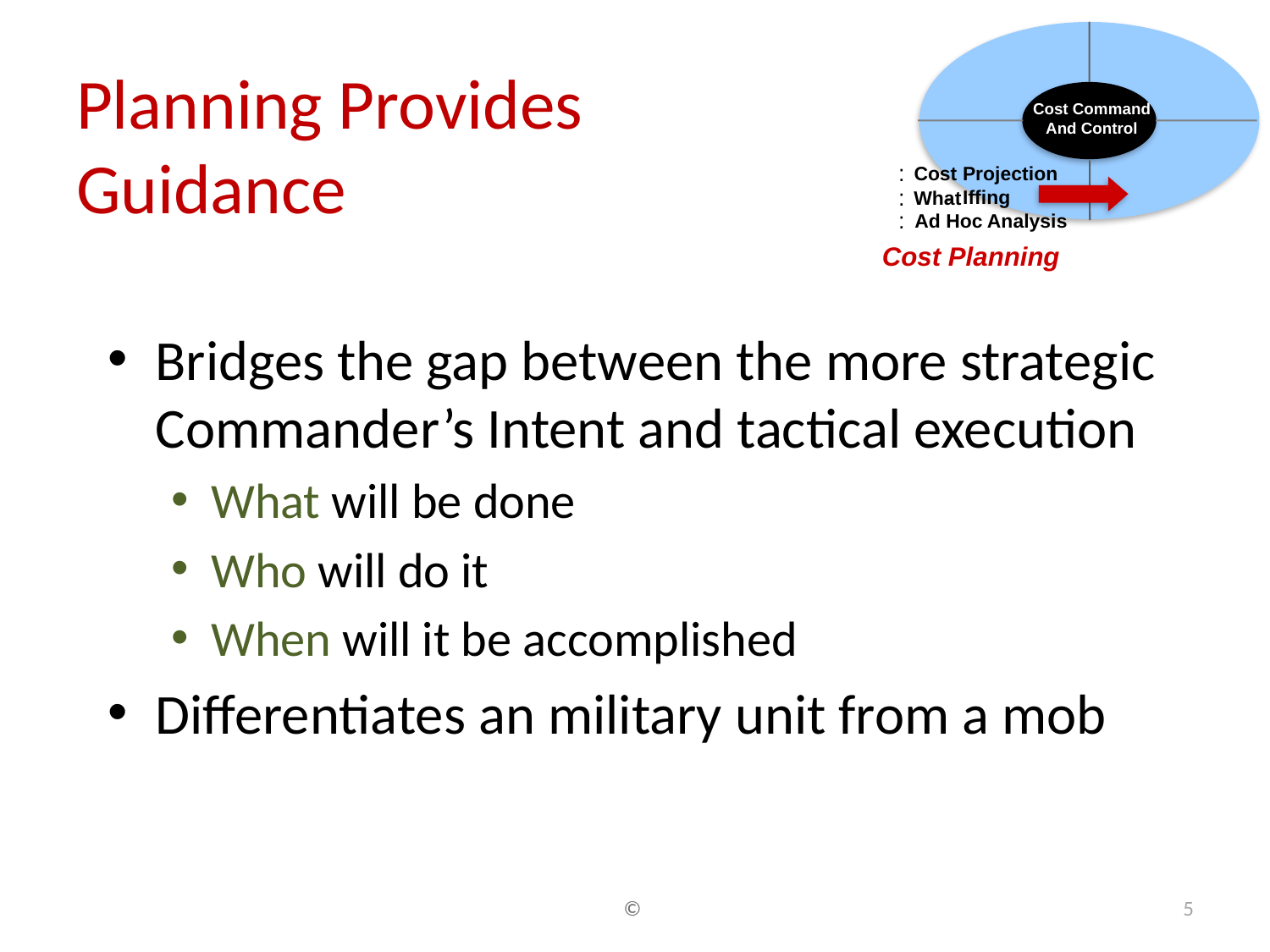

Cost Command
And Control

:

 Cost Projection

:

Iffing
 What
-
:

 Ad Hoc Analysis

Cost Planning
# Planning Provides Guidance
Bridges the gap between the more strategic Commander’s Intent and tactical execution
What will be done
Who will do it
When will it be accomplished
Differentiates an military unit from a mob
©
5